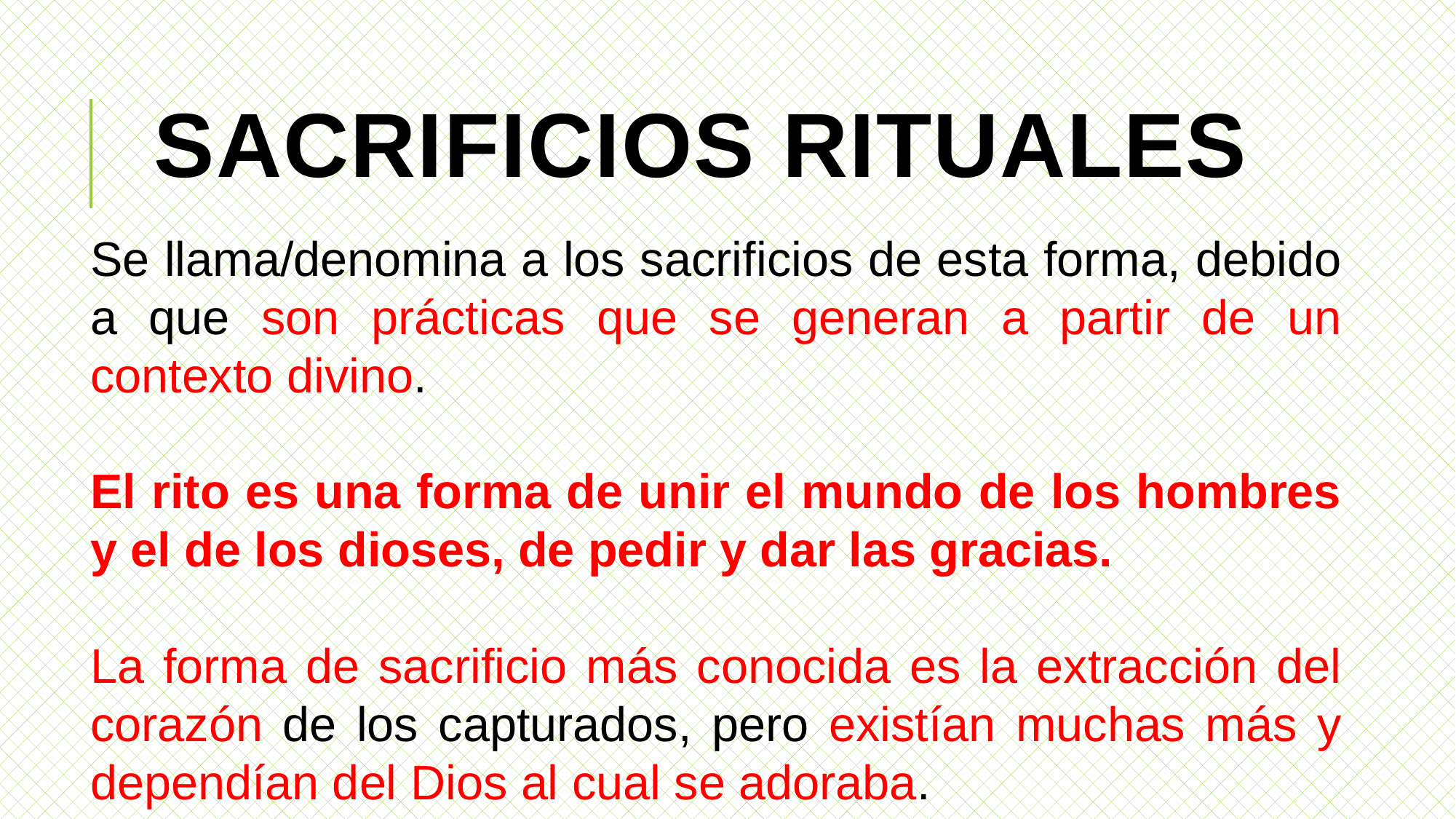

# SACRIFICIOS RITUALES
Se llama/denomina a los sacrificios de esta forma, debido a que son prácticas que se generan a partir de un contexto divino.

El rito es una forma de unir el mundo de los hombres y el de los dioses, de pedir y dar las gracias.

La forma de sacrificio más conocida es la extracción del corazón de los capturados, pero existían muchas más y dependían del Dios al cual se adoraba.